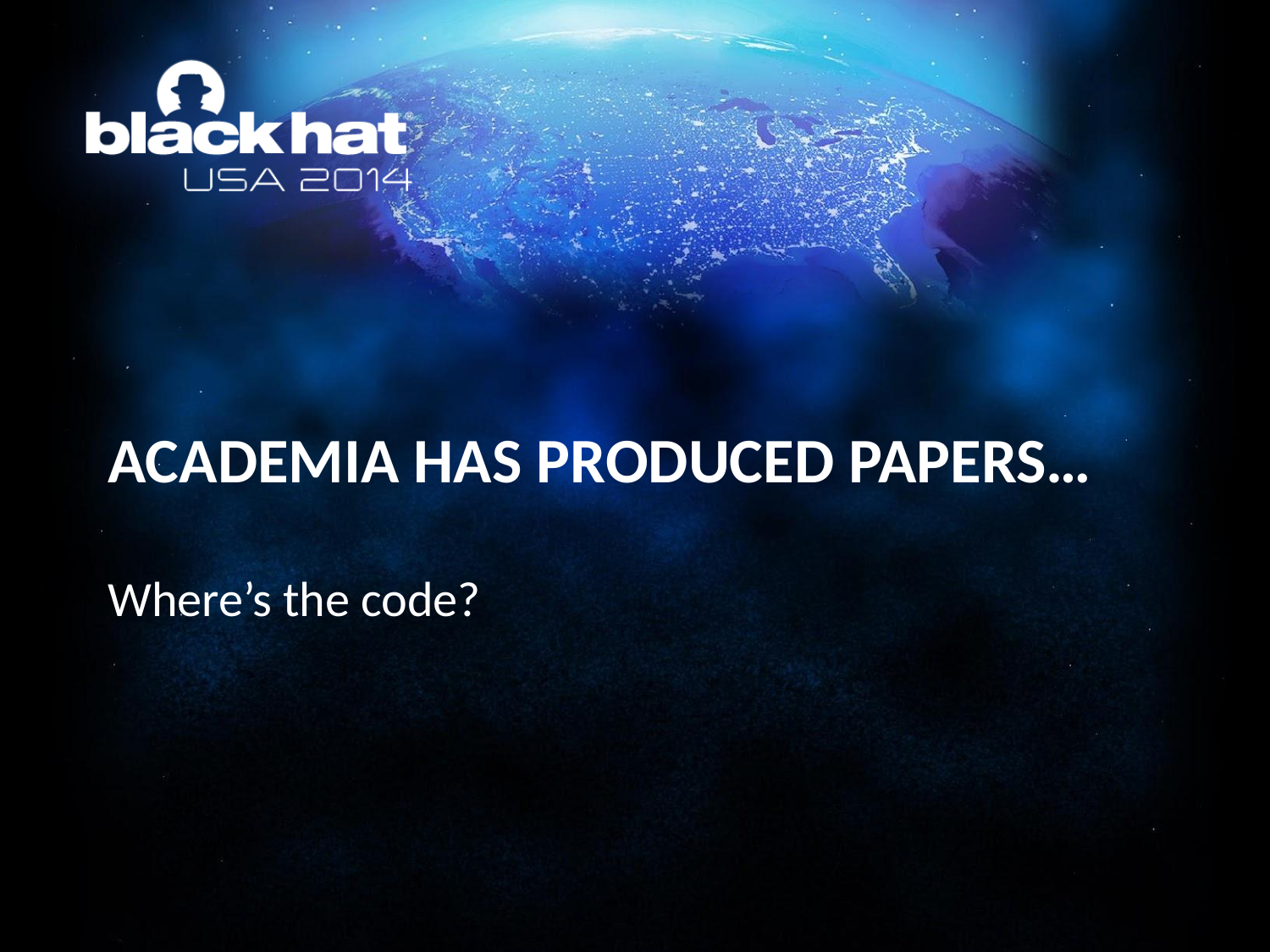

# ACADEMIA HAS PRODUCED PAPERS…
Where’s the code?